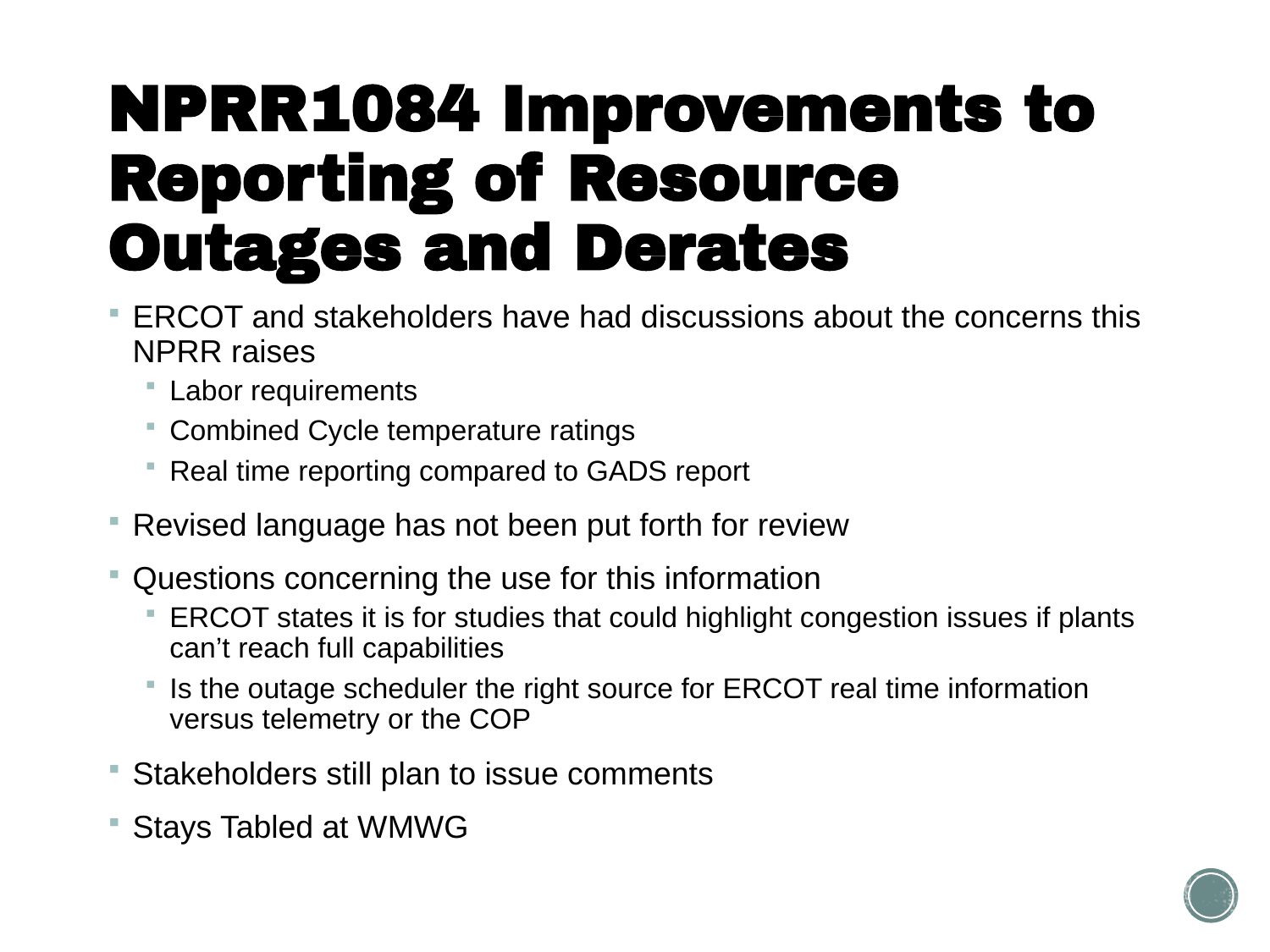

# NPRR1084 Improvements to Reporting of Resource Outages and Derates
ERCOT and stakeholders have had discussions about the concerns this NPRR raises
Labor requirements
Combined Cycle temperature ratings
Real time reporting compared to GADS report
Revised language has not been put forth for review
Questions concerning the use for this information
ERCOT states it is for studies that could highlight congestion issues if plants can’t reach full capabilities
Is the outage scheduler the right source for ERCOT real time information versus telemetry or the COP
Stakeholders still plan to issue comments
Stays Tabled at WMWG